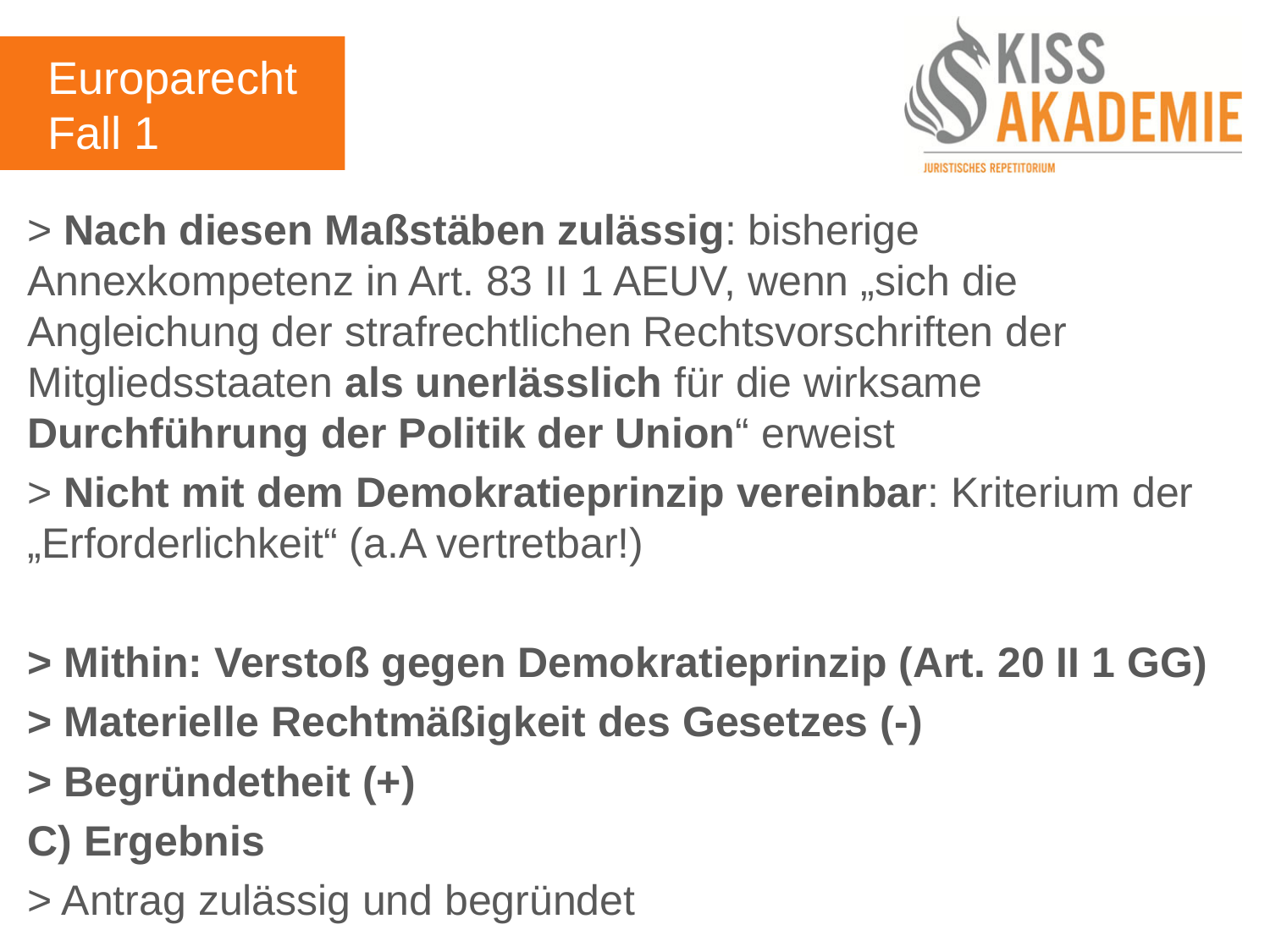

Europarecht
Fall 1
> Nach diesen Maßstäben zulässig: bisherige Annexkompetenz in Art. 83 II 1 AEUV, wenn „sich die Angleichung der strafrechtlichen Rechtsvorschriften der Mitgliedsstaaten als unerlässlich für die wirksame Durchführung der Politik der Union“ erweist
> Nicht mit dem Demokratieprinzip vereinbar: Kriterium der „Erforderlichkeit“ (a.A vertretbar!)

> Mithin: Verstoß gegen Demokratieprinzip (Art. 20 II 1 GG)
> Materielle Rechtmäßigkeit des Gesetzes (-)
> Begründetheit (+)
C) Ergebnis
> Antrag zulässig und begründet